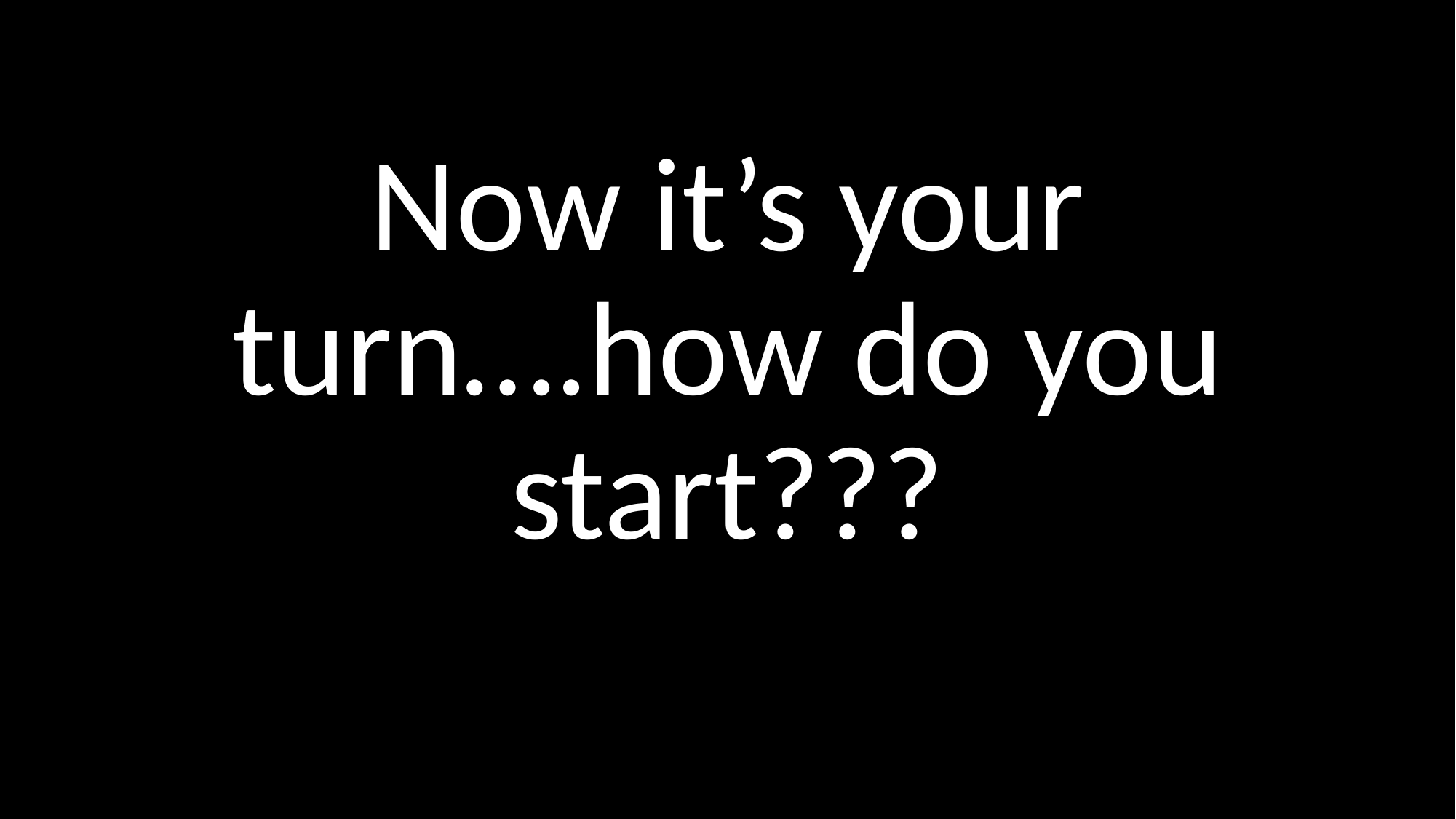

# Now it’s your turn….how do you start???